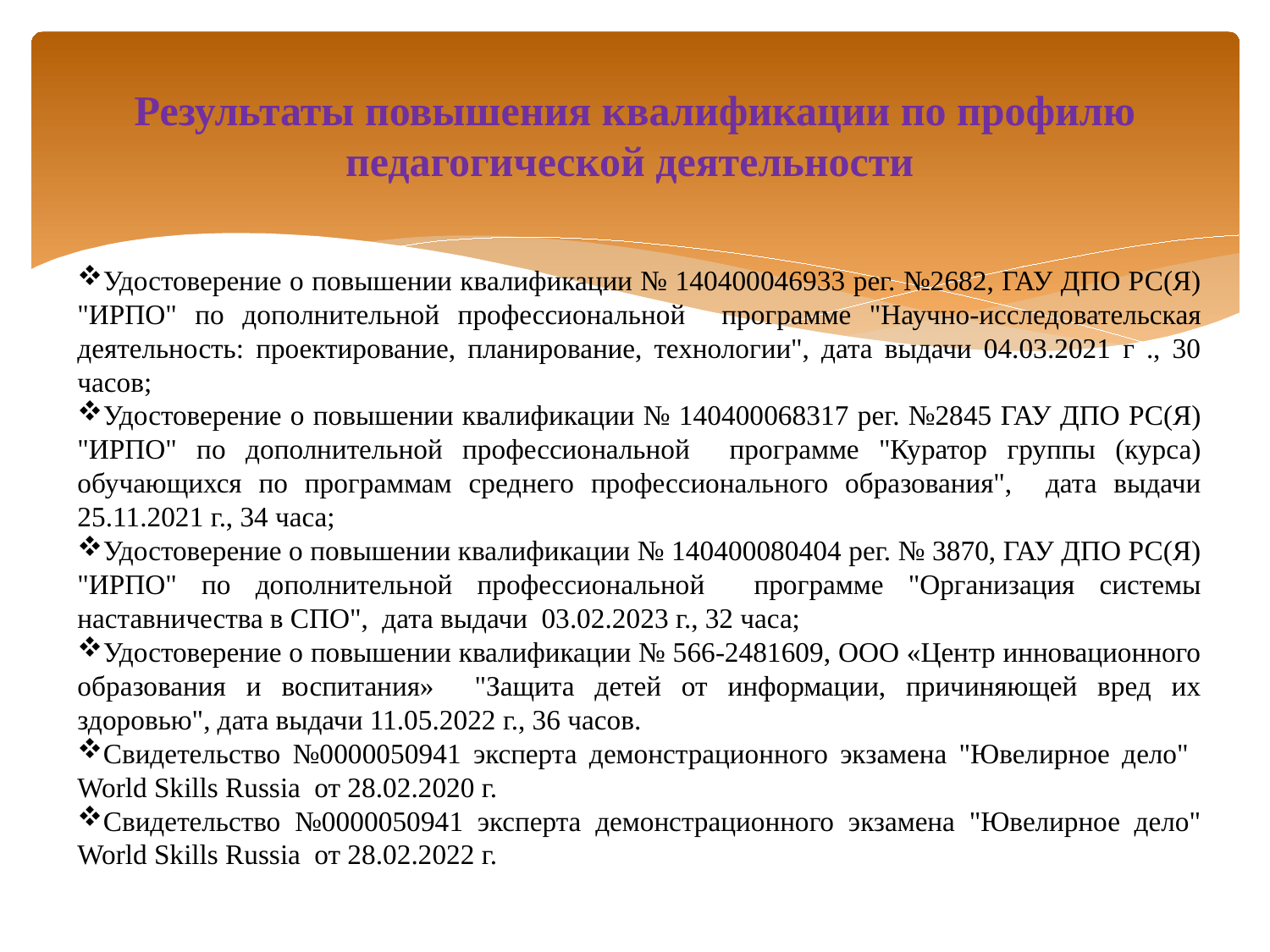

# Результаты повышения квалификации по профилю педагогической деятельности
Удостоверение о повышении квалификации № 140400046933 рег. №2682, ГАУ ДПО РС(Я) "ИРПО" по дополнительной профессиональной  программе "Научно-исследовательская деятельность: проектирование, планирование, технологии", дата выдачи 04.03.2021 г ., 30 часов;
Удостоверение о повышении квалификации № 140400068317 рег. №2845 ГАУ ДПО РС(Я) "ИРПО" по дополнительной профессиональной  программе "Куратор группы (курса) обучающихся по программам среднего профессионального образования",  дата выдачи 25.11.2021 г., 34 часа;
Удостоверение о повышении квалификации № 140400080404 рег. № 3870, ГАУ ДПО РС(Я) "ИРПО" по дополнительной профессиональной  программе "Организация системы наставничества в СПО",  дата выдачи  03.02.2023 г., 32 часа;
Удостоверение о повышении квалификации № 566-2481609, ООО «Центр инновационного образования и воспитания»  "Защита детей от информации, причиняющей вред их здоровью", дата выдачи 11.05.2022 г., 36 часов.
Свидетельство №0000050941 эксперта демонстрационного экзамена "Ювелирное дело"  World Skills Russia  от 28.02.2020 г.
Свидетельство №0000050941 эксперта демонстрационного экзамена "Ювелирное дело" World Skills Russia  от 28.02.2022 г.